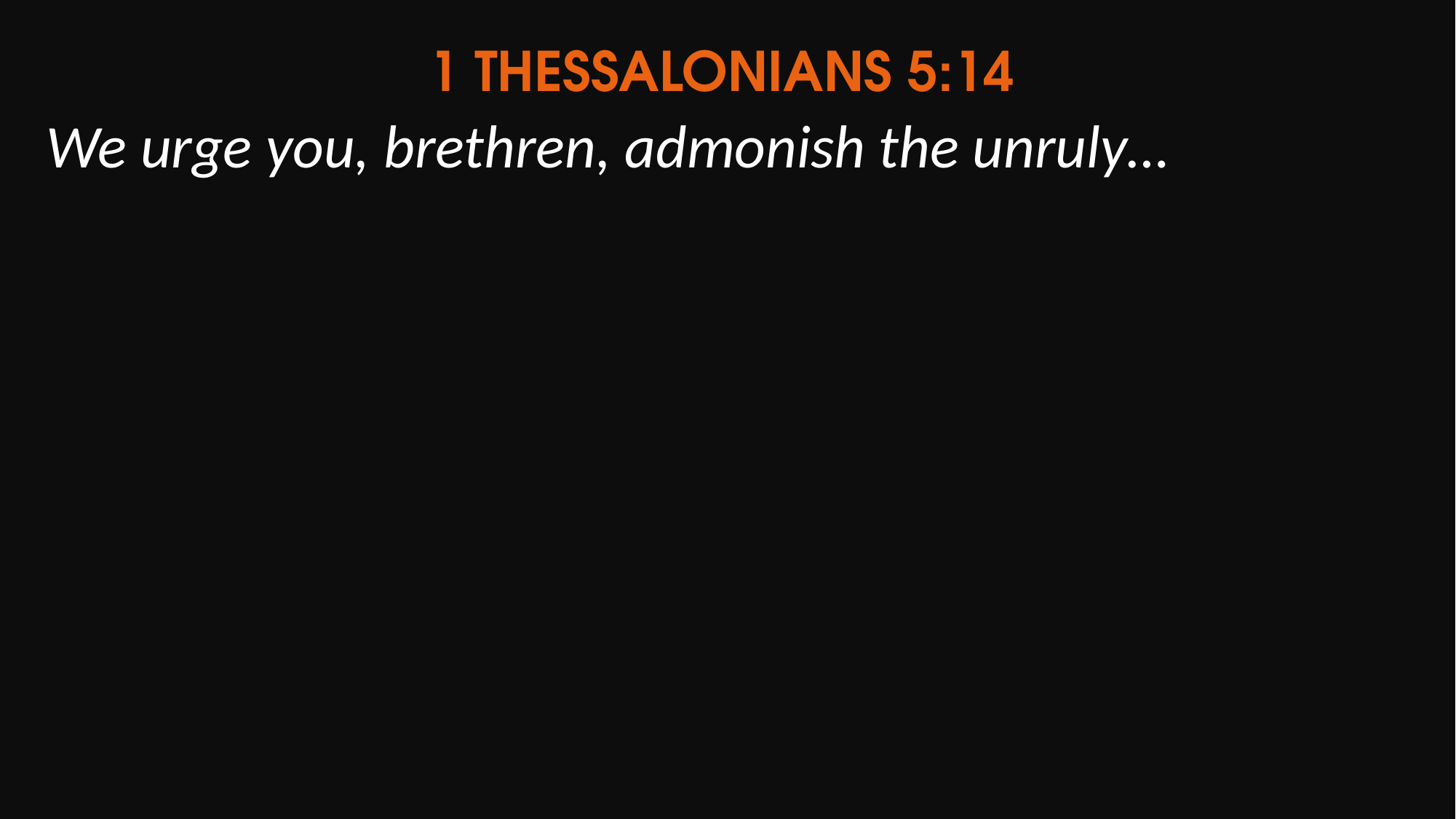

1 Thessalonians 5:14
We urge you, brethren, admonish the unruly…